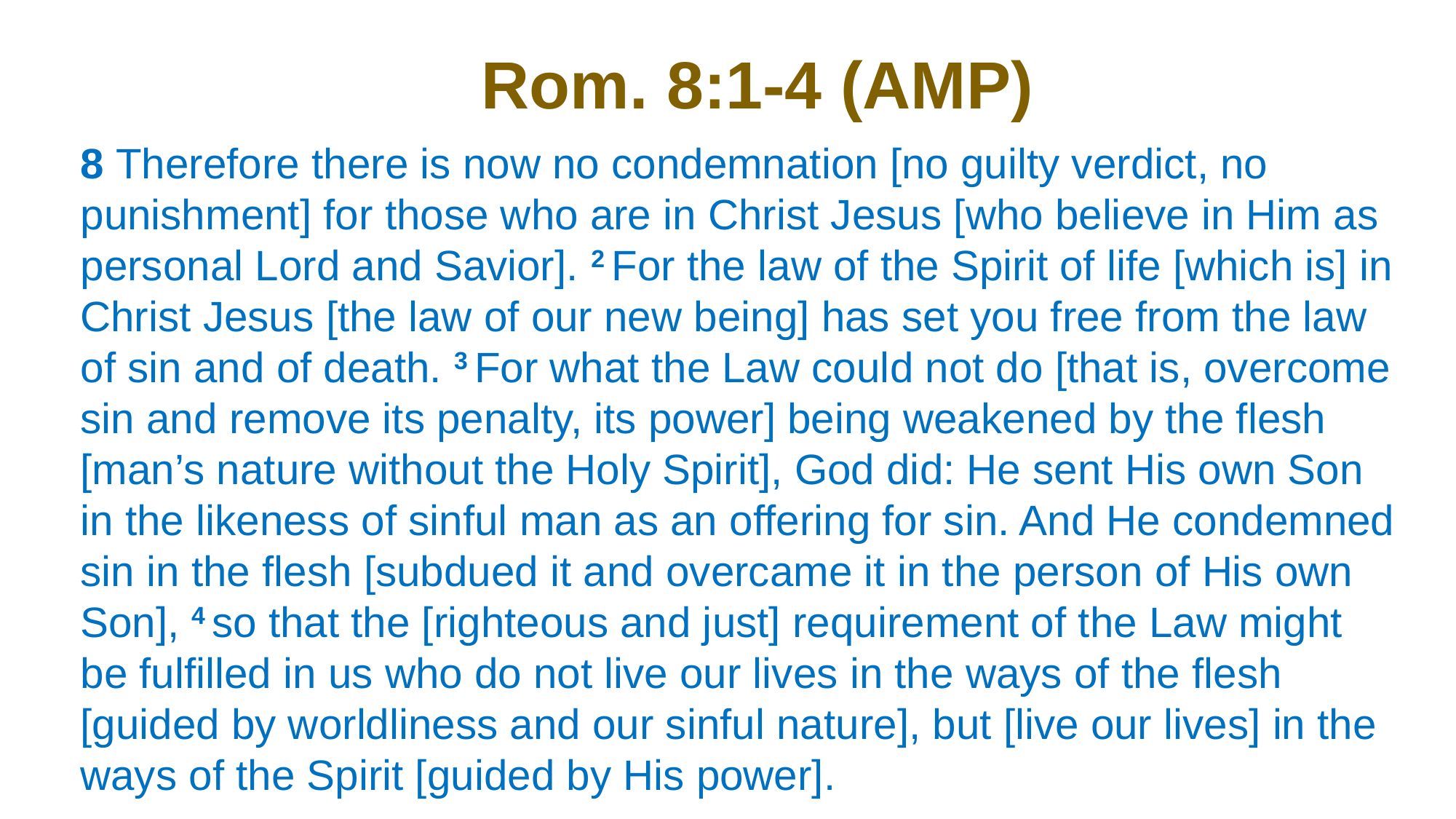

Rom. 8:1-4 (AMP)
8 Therefore there is now no condemnation [no guilty verdict, no punishment] for those who are in Christ Jesus [who believe in Him as personal Lord and Savior]. 2 For the law of the Spirit of life [which is] in Christ Jesus [the law of our new being] has set you free from the law of sin and of death. 3 For what the Law could not do [that is, overcome sin and remove its penalty, its power] being weakened by the flesh [man’s nature without the Holy Spirit], God did: He sent His own Son in the likeness of sinful man as an offering for sin. And He condemned sin in the flesh [subdued it and overcame it in the person of His own Son], 4 so that the [righteous and just] requirement of the Law might be fulfilled in us who do not live our lives in the ways of the flesh [guided by worldliness and our sinful nature], but [live our lives] in the ways of the Spirit [guided by His power].